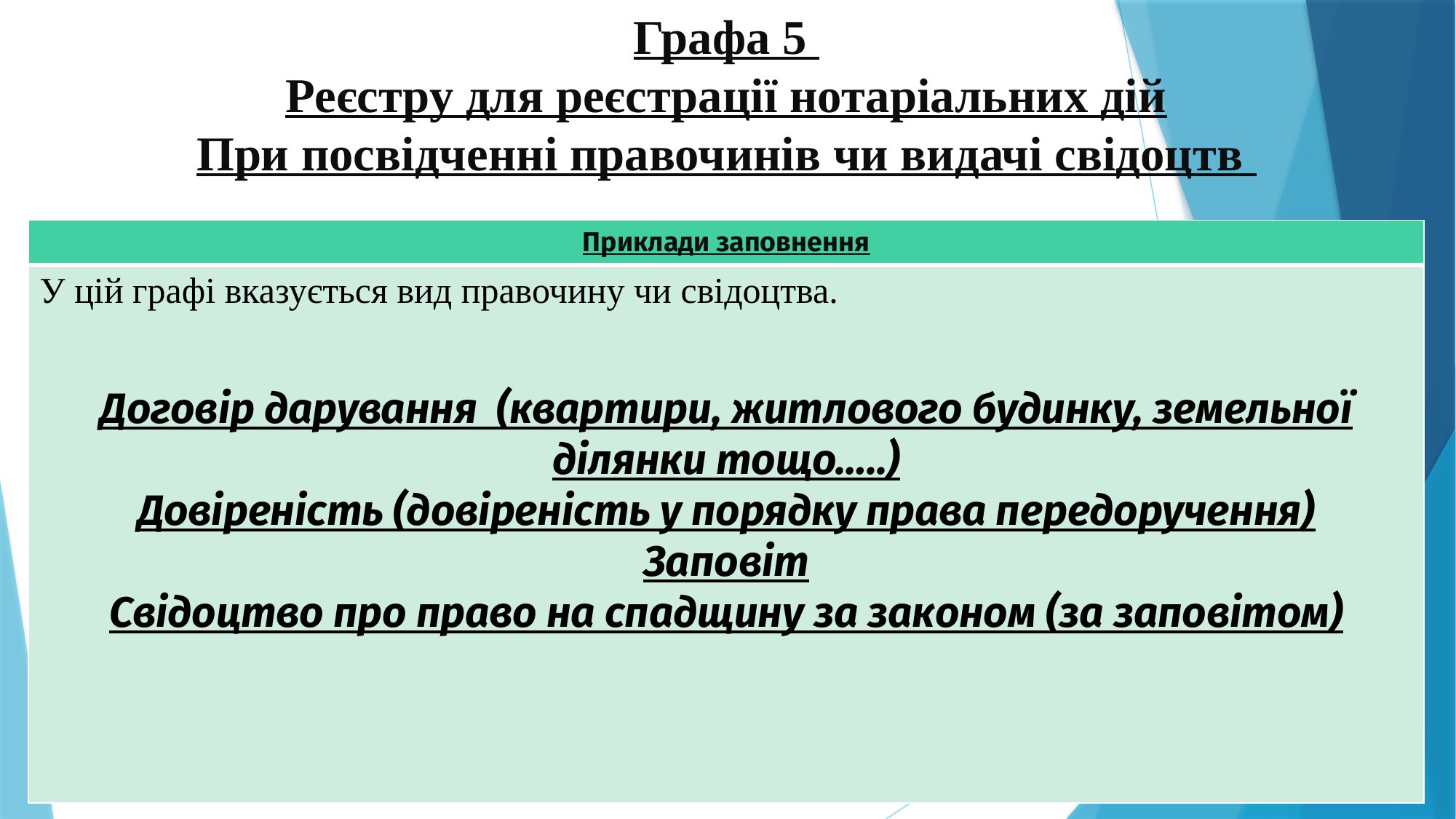

# Графа 5 Реєстру для реєстрації нотаріальних дій При посвідченні правочинів чи видачі свідоцтв
| Приклади заповнення |
| --- |
| У цій графі вказується вид правочину чи свідоцтва.     Договір дарування (квартири, житлового будинку, земельної ділянки тощо…..) Довіреність (довіреність у порядку права передоручення) Заповіт Свідоцтво про право на спадщину за законом (за заповітом) |